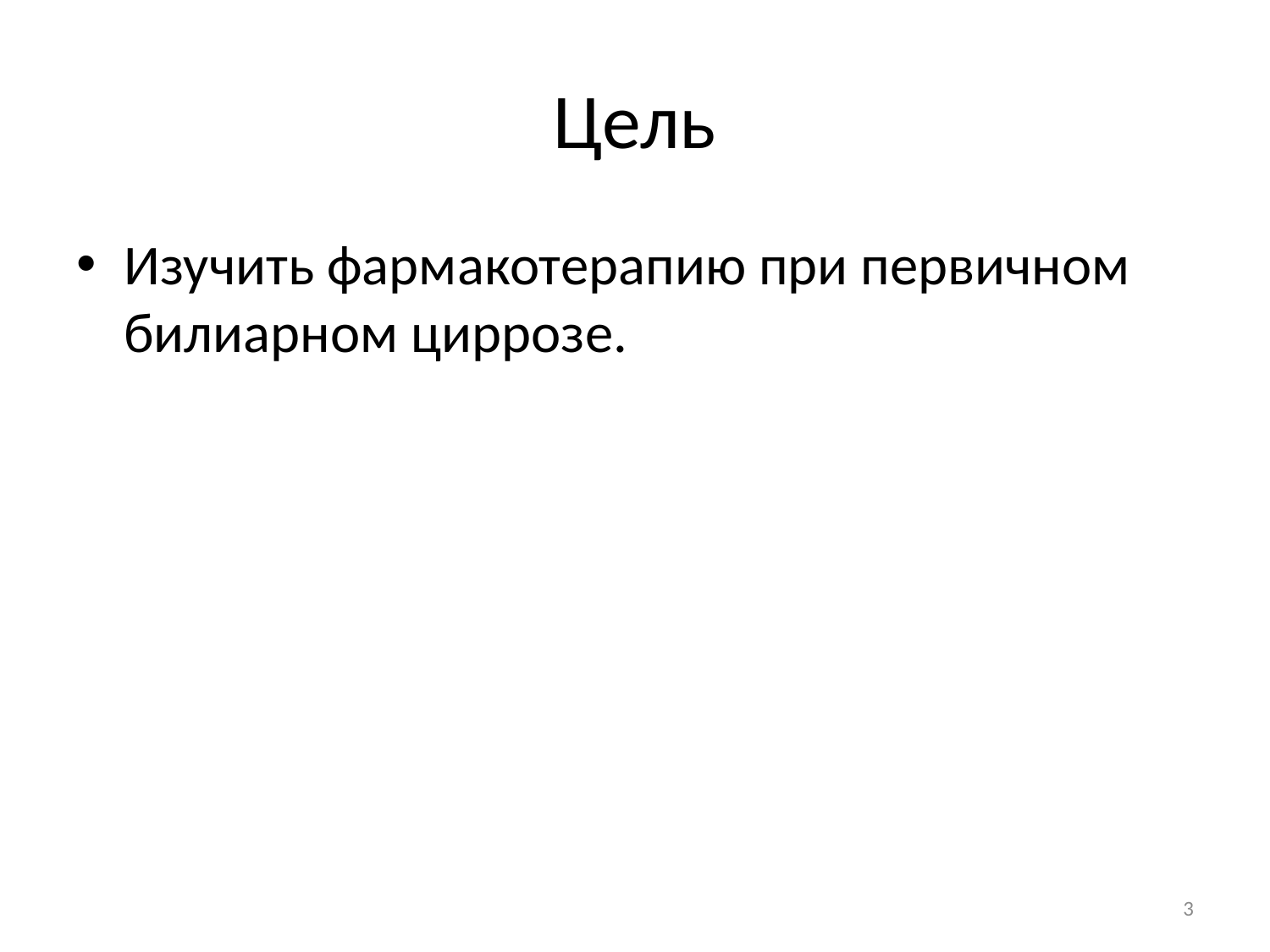

# Цель
Изучить фармакотерапию при первичном билиарном циррозе.
3